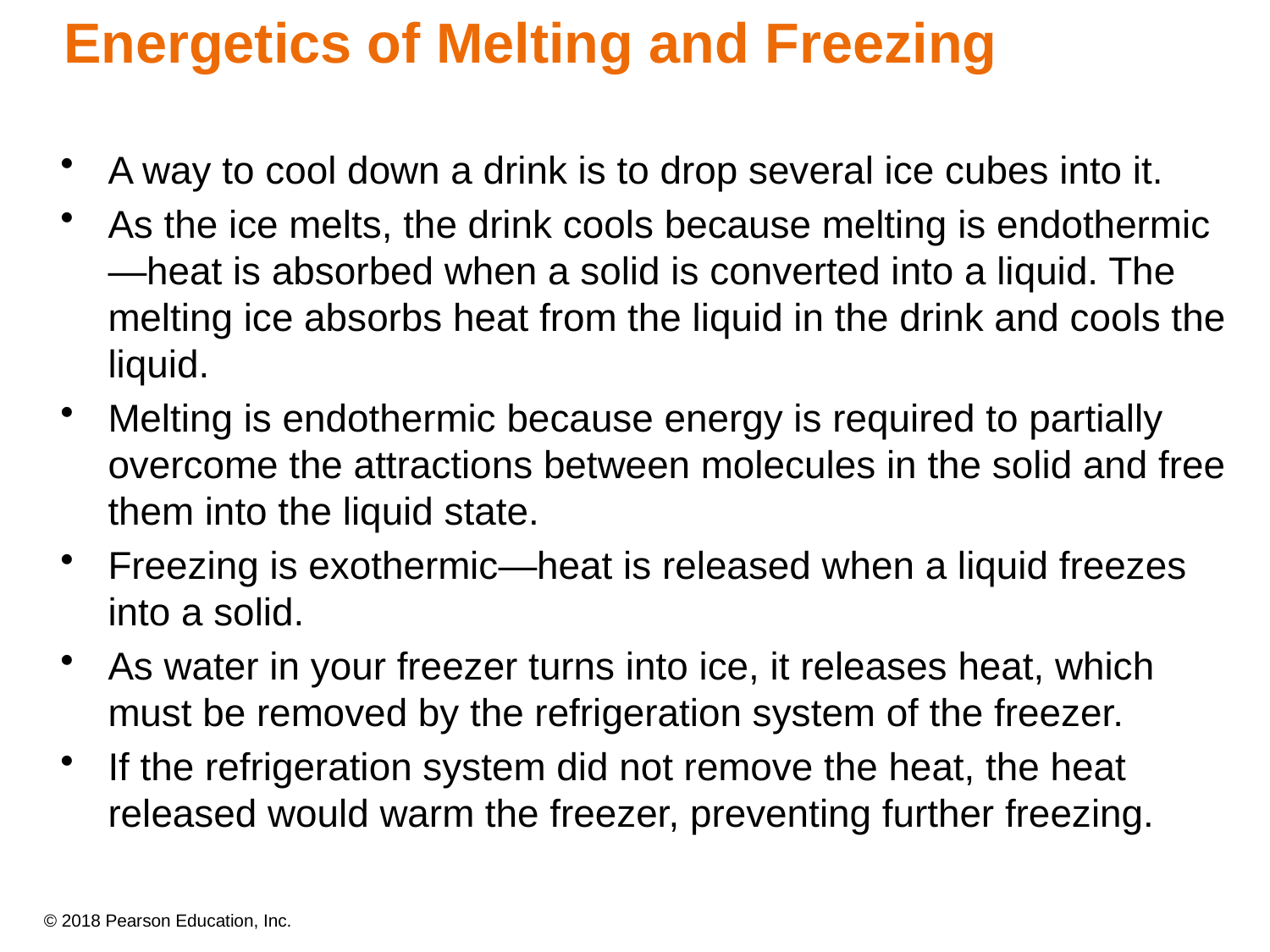

# Energetics of Melting and Freezing
A way to cool down a drink is to drop several ice cubes into it.
As the ice melts, the drink cools because melting is endothermic—heat is absorbed when a solid is converted into a liquid. The melting ice absorbs heat from the liquid in the drink and cools the liquid.
Melting is endothermic because energy is required to partially overcome the attractions between molecules in the solid and free them into the liquid state.
Freezing is exothermic—heat is released when a liquid freezes into a solid.
As water in your freezer turns into ice, it releases heat, which must be removed by the refrigeration system of the freezer.
If the refrigeration system did not remove the heat, the heat released would warm the freezer, preventing further freezing.